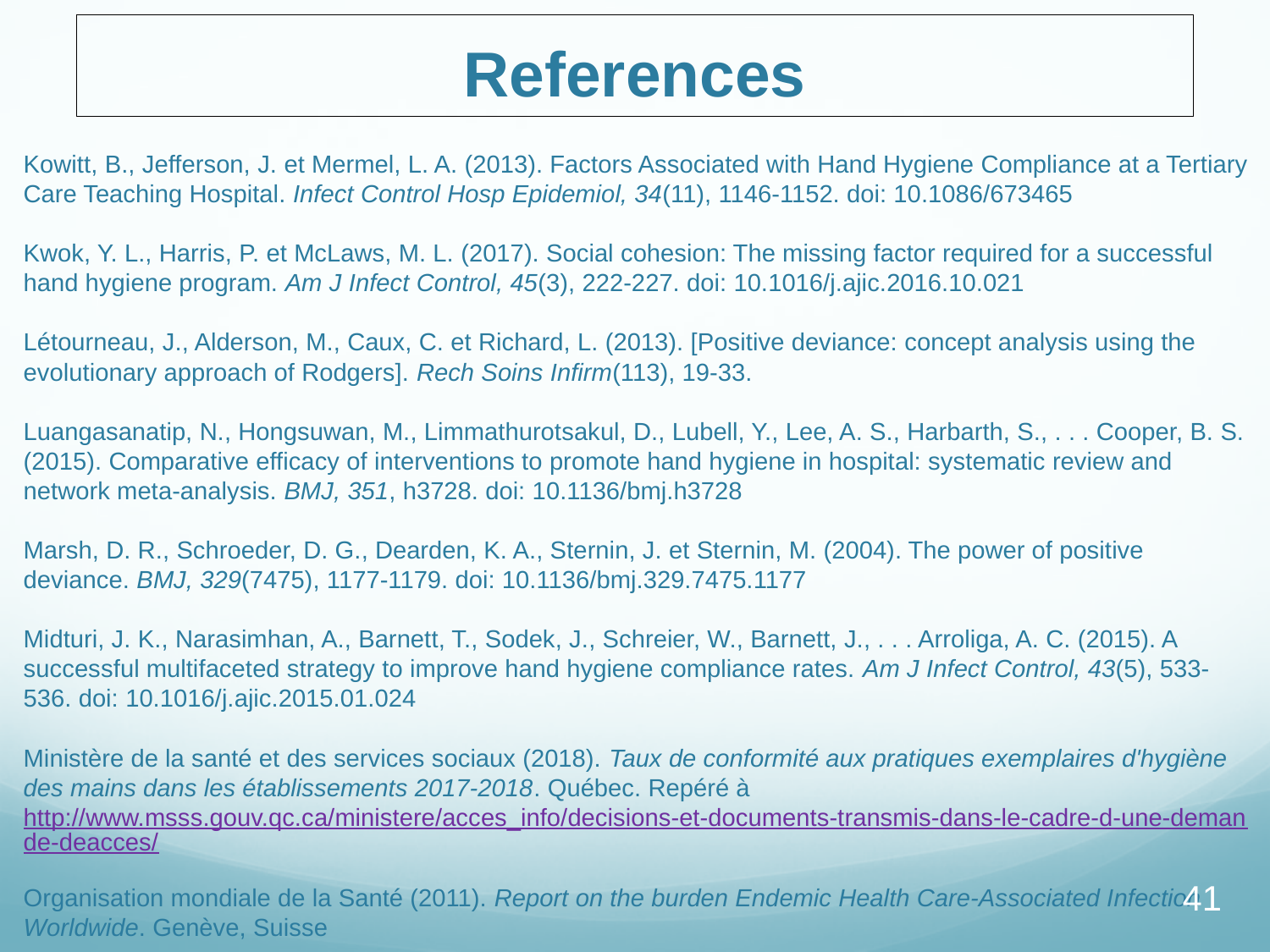

# References
Kowitt, B., Jefferson, J. et Mermel, L. A. (2013). Factors Associated with Hand Hygiene Compliance at a Tertiary Care Teaching Hospital. Infect Control Hosp Epidemiol, 34(11), 1146-1152. doi: 10.1086/673465

Kwok, Y. L., Harris, P. et McLaws, M. L. (2017). Social cohesion: The missing factor required for a successful hand hygiene program. Am J Infect Control, 45(3), 222-227. doi: 10.1016/j.ajic.2016.10.021

Létourneau, J., Alderson, M., Caux, C. et Richard, L. (2013). [Positive deviance: concept analysis using the evolutionary approach of Rodgers]. Rech Soins Infirm(113), 19-33.

Luangasanatip, N., Hongsuwan, M., Limmathurotsakul, D., Lubell, Y., Lee, A. S., Harbarth, S., . . . Cooper, B. S. (2015). Comparative efficacy of interventions to promote hand hygiene in hospital: systematic review and network meta-analysis. BMJ, 351, h3728. doi: 10.1136/bmj.h3728

Marsh, D. R., Schroeder, D. G., Dearden, K. A., Sternin, J. et Sternin, M. (2004). The power of positive deviance. BMJ, 329(7475), 1177-1179. doi: 10.1136/bmj.329.7475.1177

Midturi, J. K., Narasimhan, A., Barnett, T., Sodek, J., Schreier, W., Barnett, J., . . . Arroliga, A. C. (2015). A successful multifaceted strategy to improve hand hygiene compliance rates. Am J Infect Control, 43(5), 533-536. doi: 10.1016/j.ajic.2015.01.024

Ministère de la santé et des services sociaux (2018). Taux de conformité aux pratiques exemplaires d'hygiène des mains dans les établissements 2017-2018. Québec. Repéré à http://www.msss.gouv.qc.ca/ministere/acces_info/decisions-et-documents-transmis-dans-le-cadre-d-une-demande-deacces/
Organisation mondiale de la Santé (2011). Report on the burden Endemic Health Care-Associated Infection Worldwide. Genève, Suisse

41